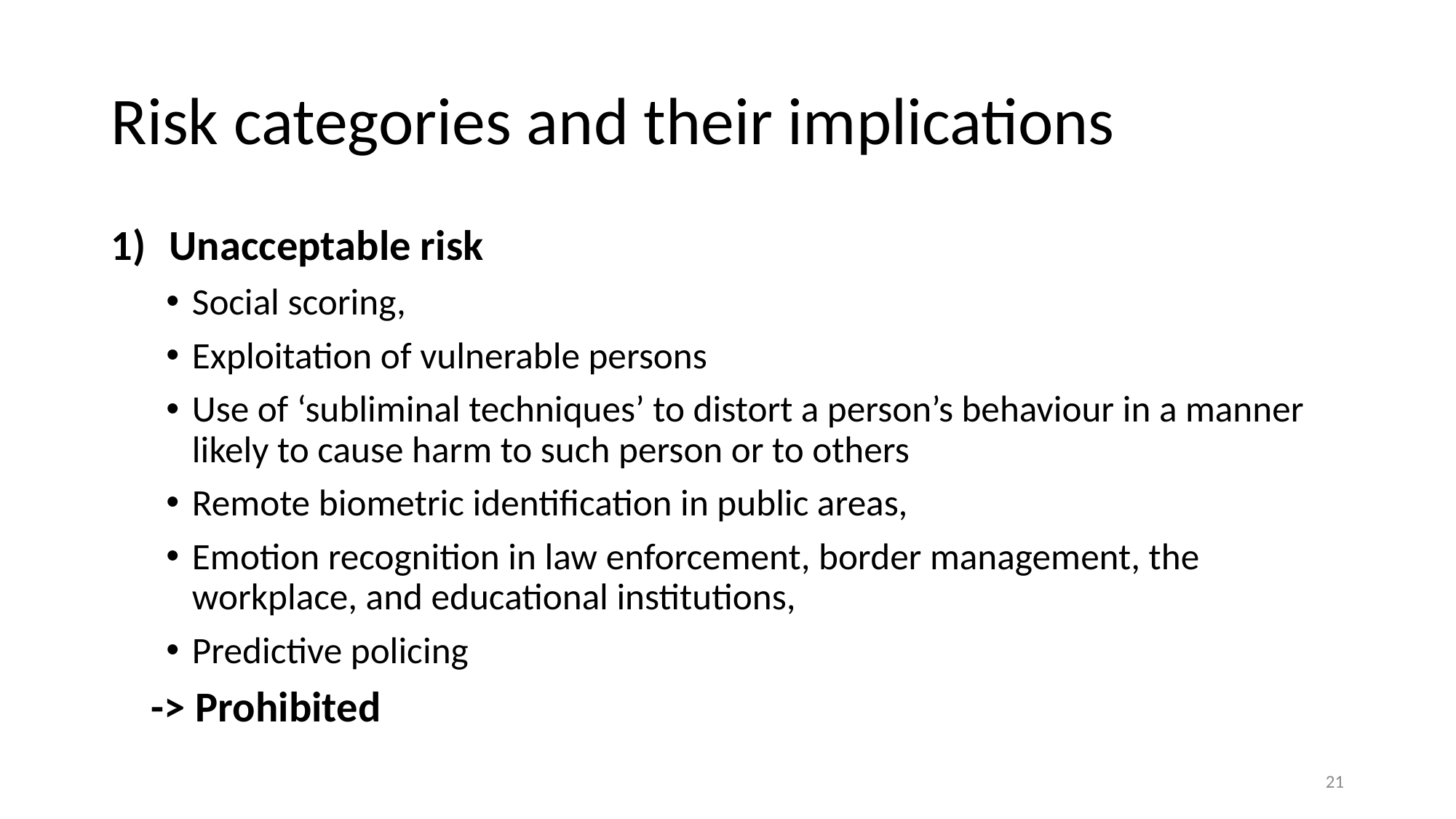

# Risk categories and their implications
Unacceptable risk
Social scoring,
Exploitation of vulnerable persons
Use of ‘subliminal techniques’ to distort a person’s behaviour in a manner likely to cause harm to such person or to others
Remote biometric identification in public areas,
Emotion recognition in law enforcement, border management, the workplace, and educational institutions,
Predictive policing
-> Prohibited
21